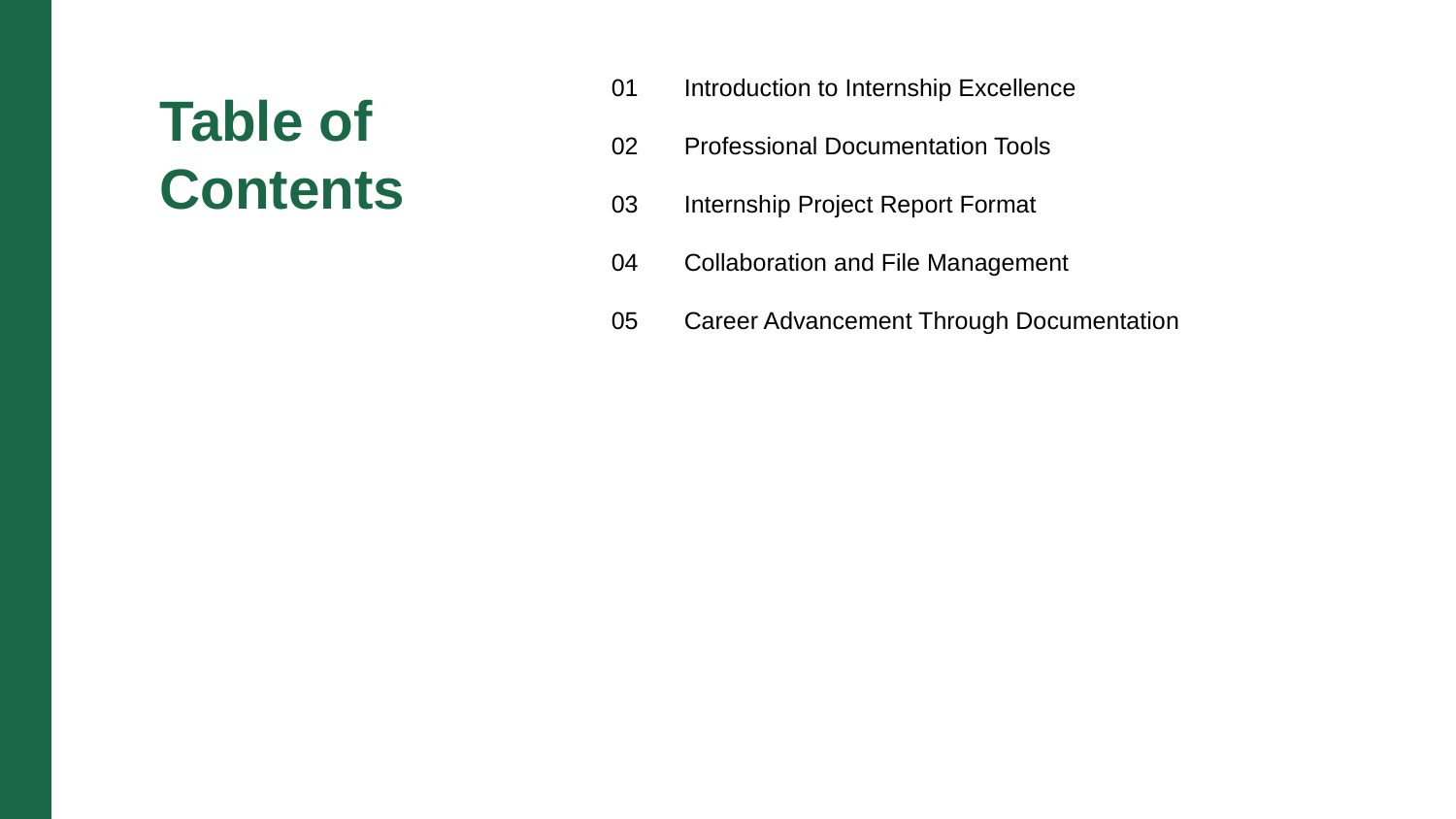

01
Introduction to Internship Excellence
Table of Contents
02
Professional Documentation Tools
03
Internship Project Report Format
04
Collaboration and File Management
05
Career Advancement Through Documentation